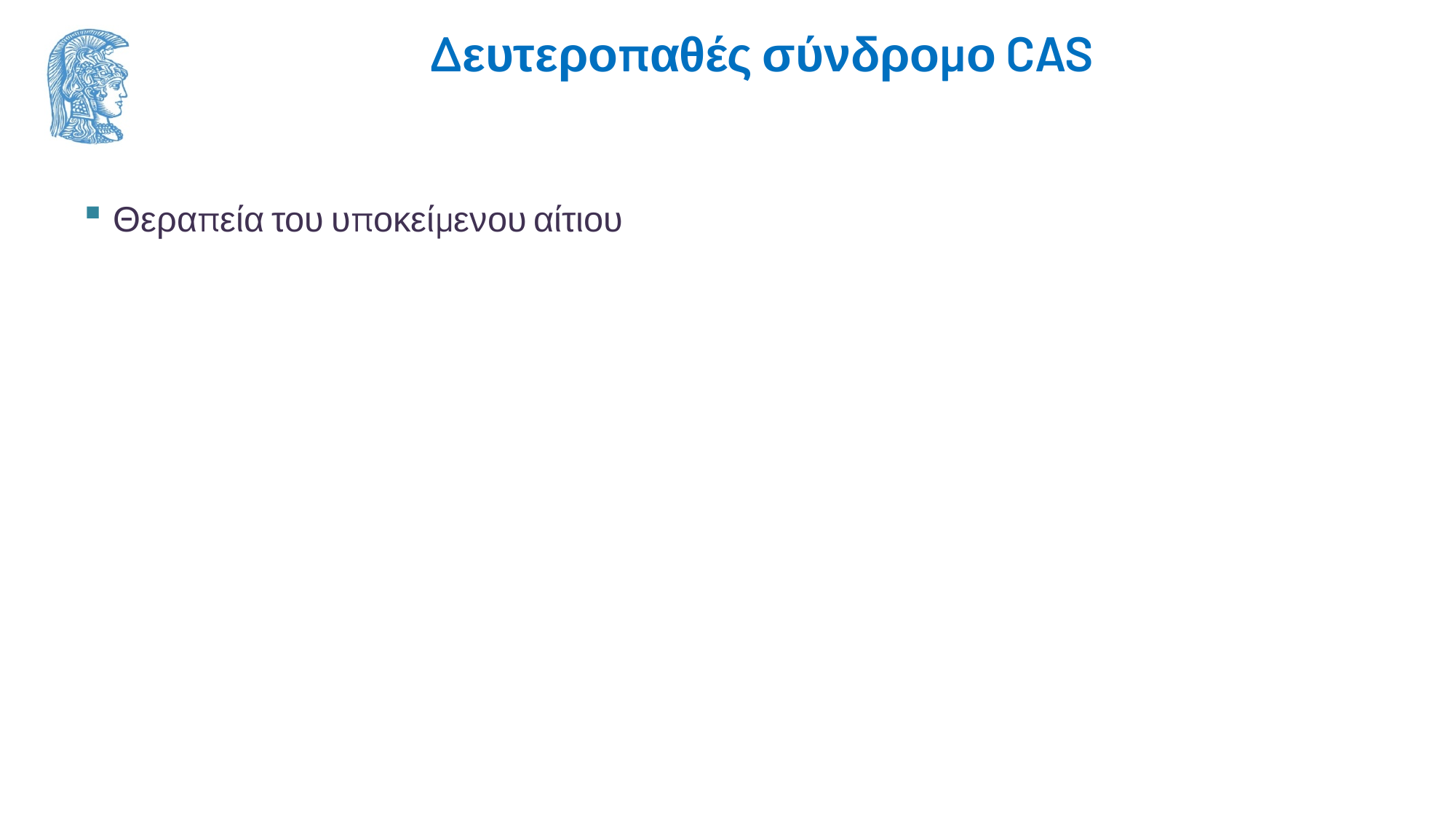

# Δευτεροπαθές σύνδρομο CAS
Θεραπεία του υποκείμενου αίτιου